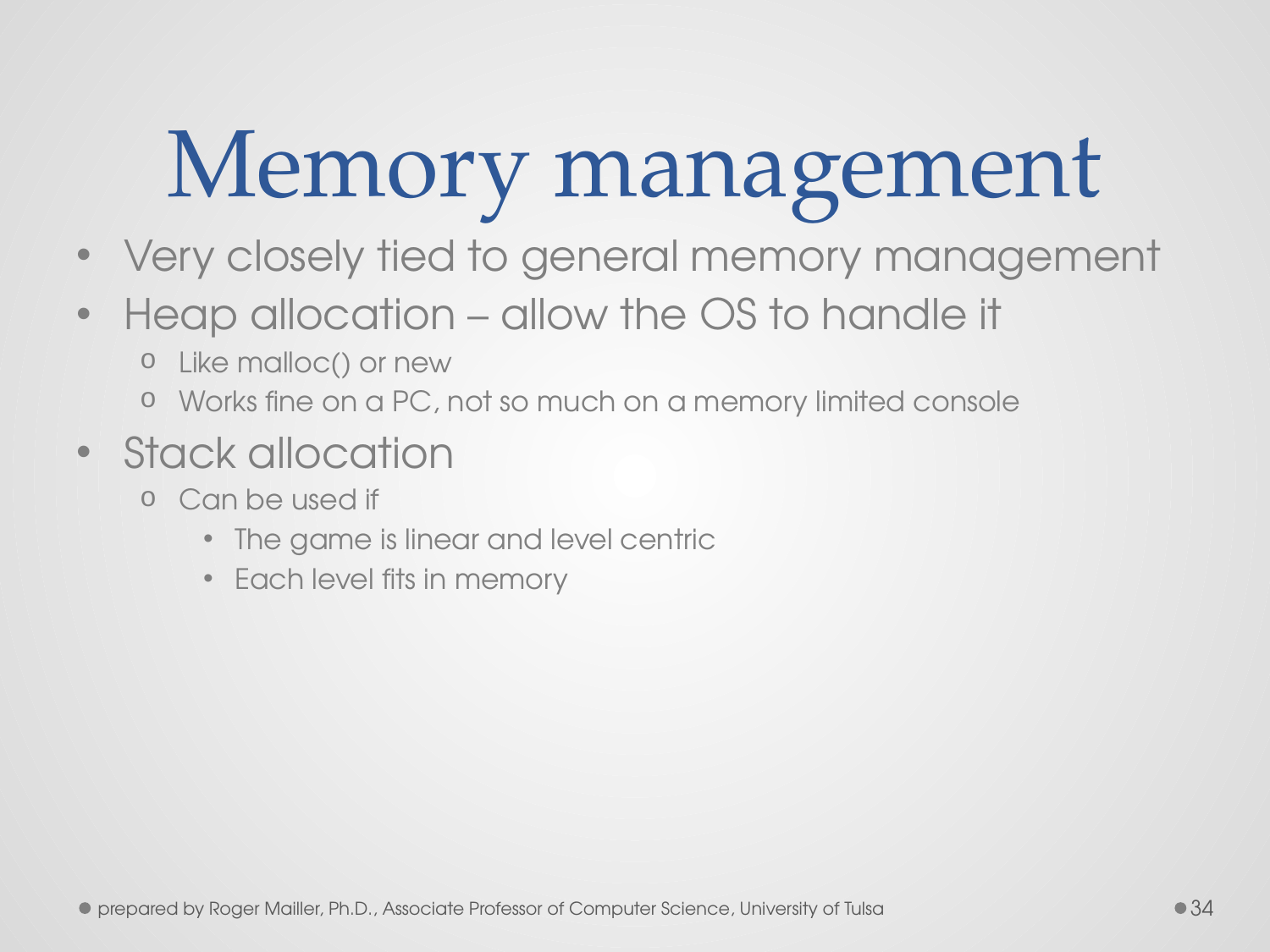

# Memory management
Very closely tied to general memory management
Heap allocation – allow the OS to handle it
Like malloc() or new
Works fine on a PC, not so much on a memory limited console
Stack allocation
Can be used if
The game is linear and level centric
Each level fits in memory
prepared by Roger Mailler, Ph.D., Associate Professor of Computer Science, University of Tulsa
34